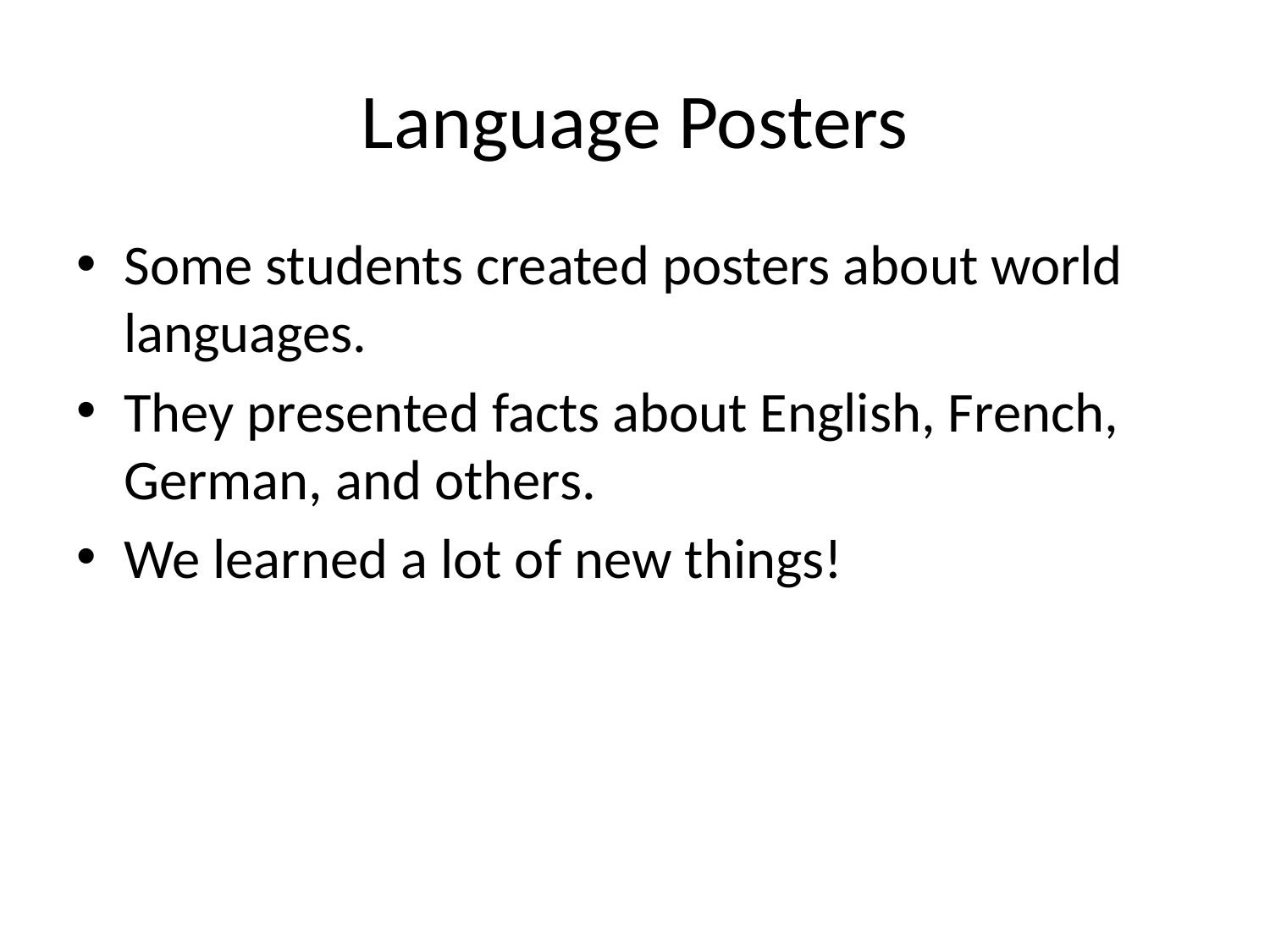

# Language Posters
Some students created posters about world languages.
They presented facts about English, French, German, and others.
We learned a lot of new things!